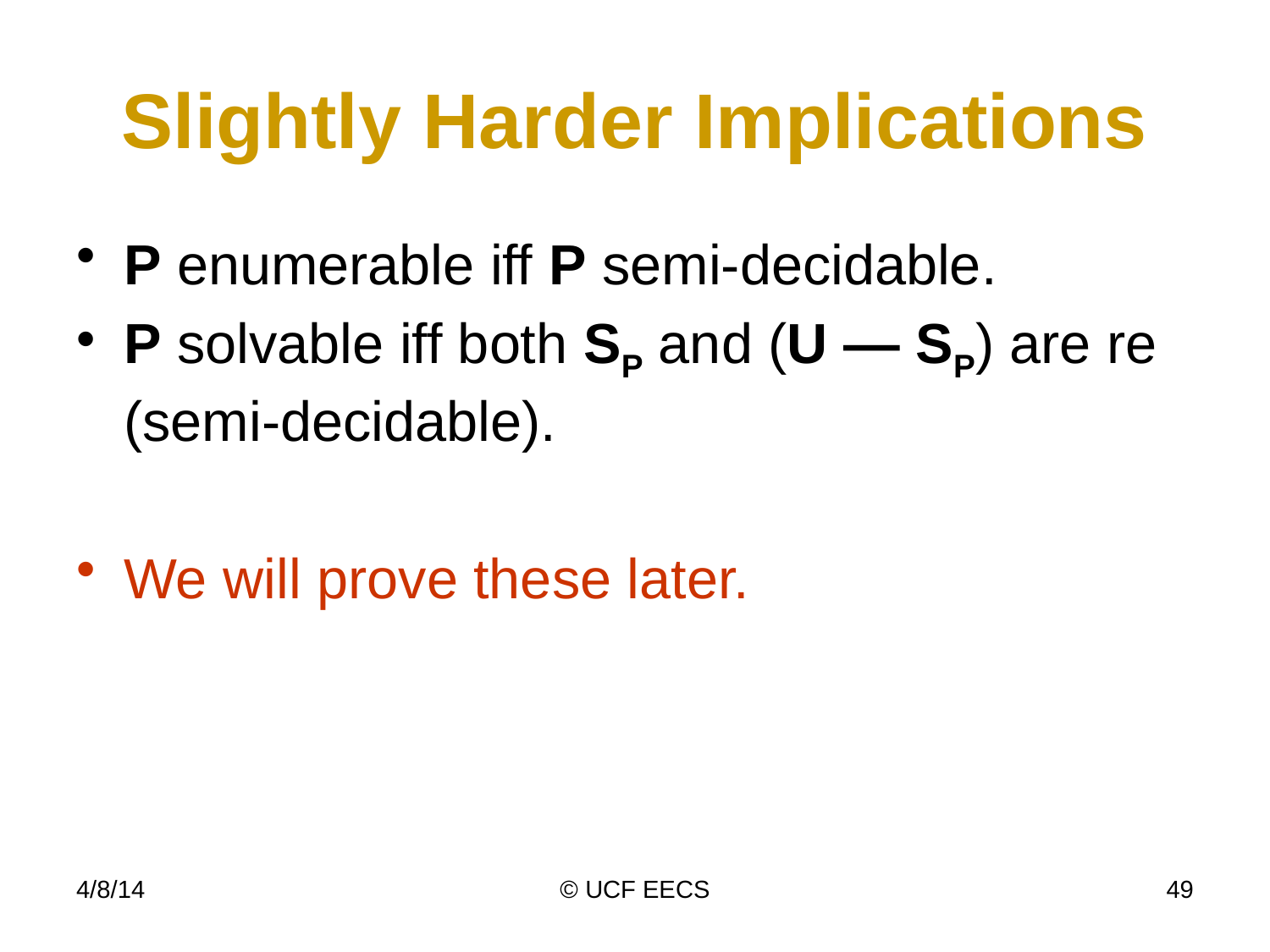

# Slightly Harder Implications
P enumerable iff P semi-decidable.
P solvable iff both SP and (U — SP) are re (semi-decidable).

We will prove these later.

4/8/14
© UCF EECS
49